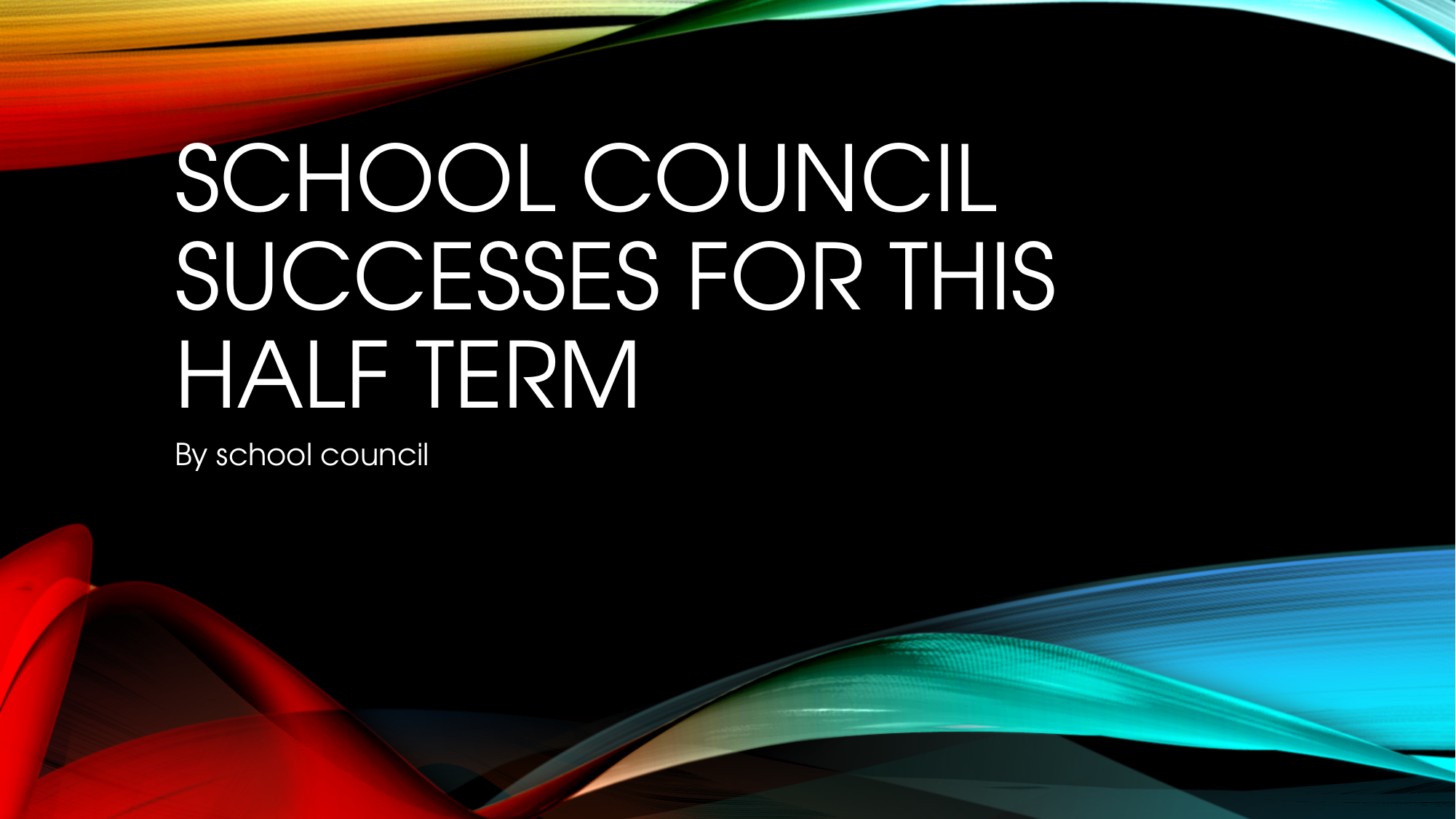

# School council successes for this half term
By school council